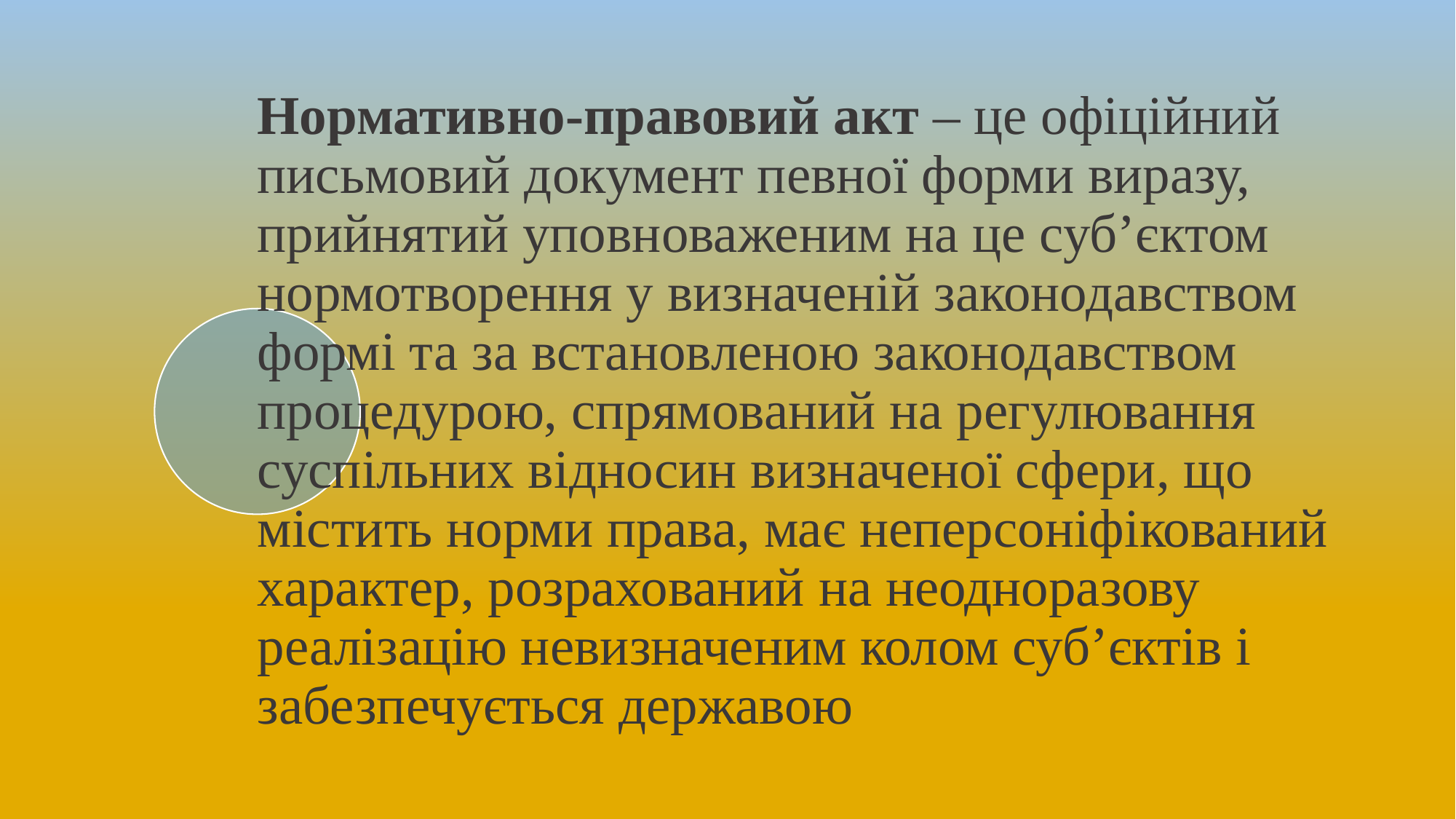

Нормативно-правовий акт – це офіційний письмовий документ певної форми виразу, прийнятий уповноваженим на це суб’єктом нормотворення у визначеній законодавством формі та за встановленою законодавством процедурою, спрямований на регулювання суспільних відносин визначеної сфери, що містить норми права, має неперсоніфікований характер, розрахований на неодноразову реалізацію невизначеним колом суб’єктів і забезпечується державою